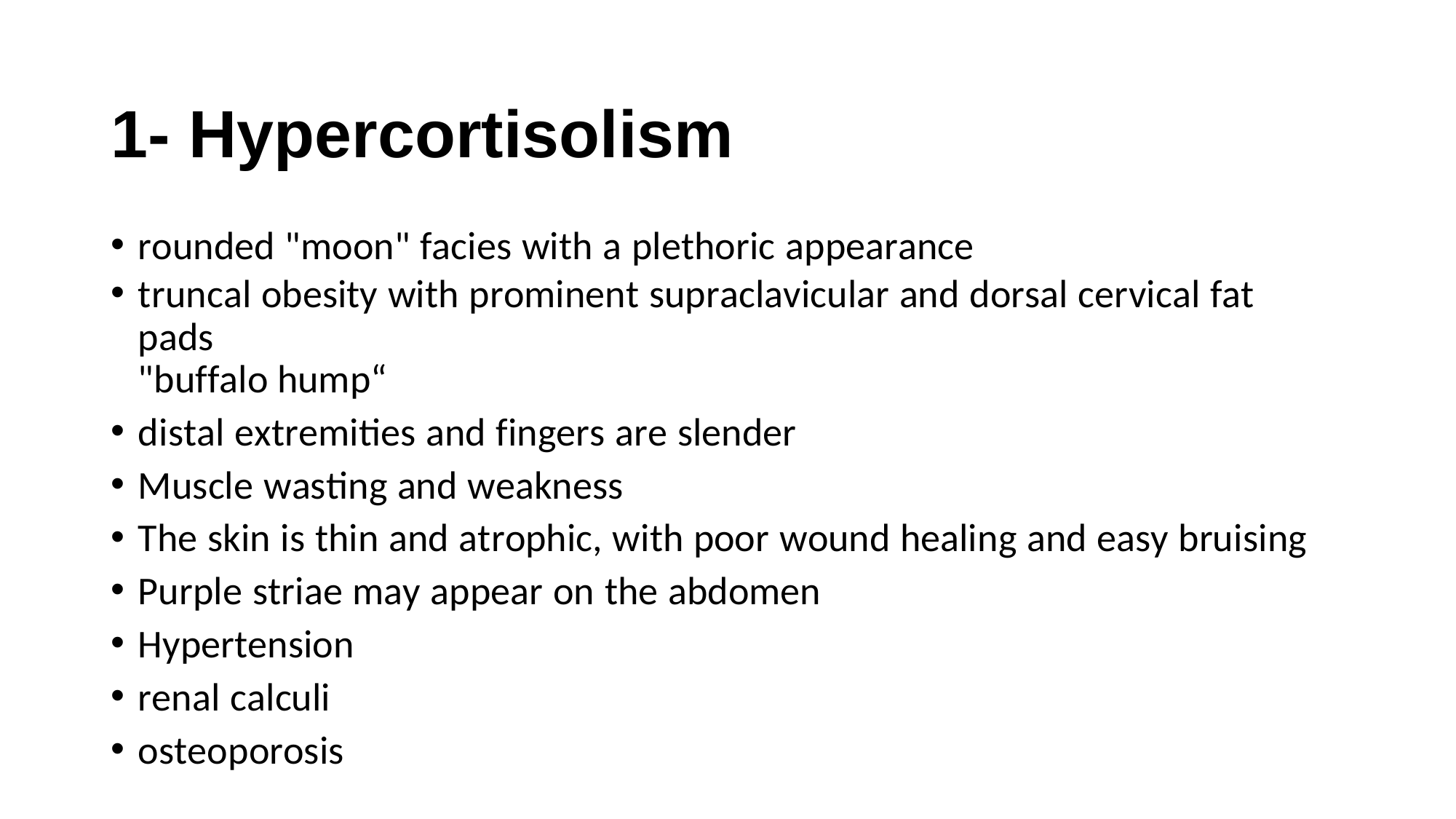

# 1- Hypercortisolism
rounded "moon" facies with a plethoric appearance
truncal obesity with prominent supraclavicular and dorsal cervical fat pads
"buffalo hump“
distal extremities and fingers are slender
Muscle wasting and weakness
The skin is thin and atrophic, with poor wound healing and easy bruising
Purple striae may appear on the abdomen
Hypertension
renal calculi
osteoporosis